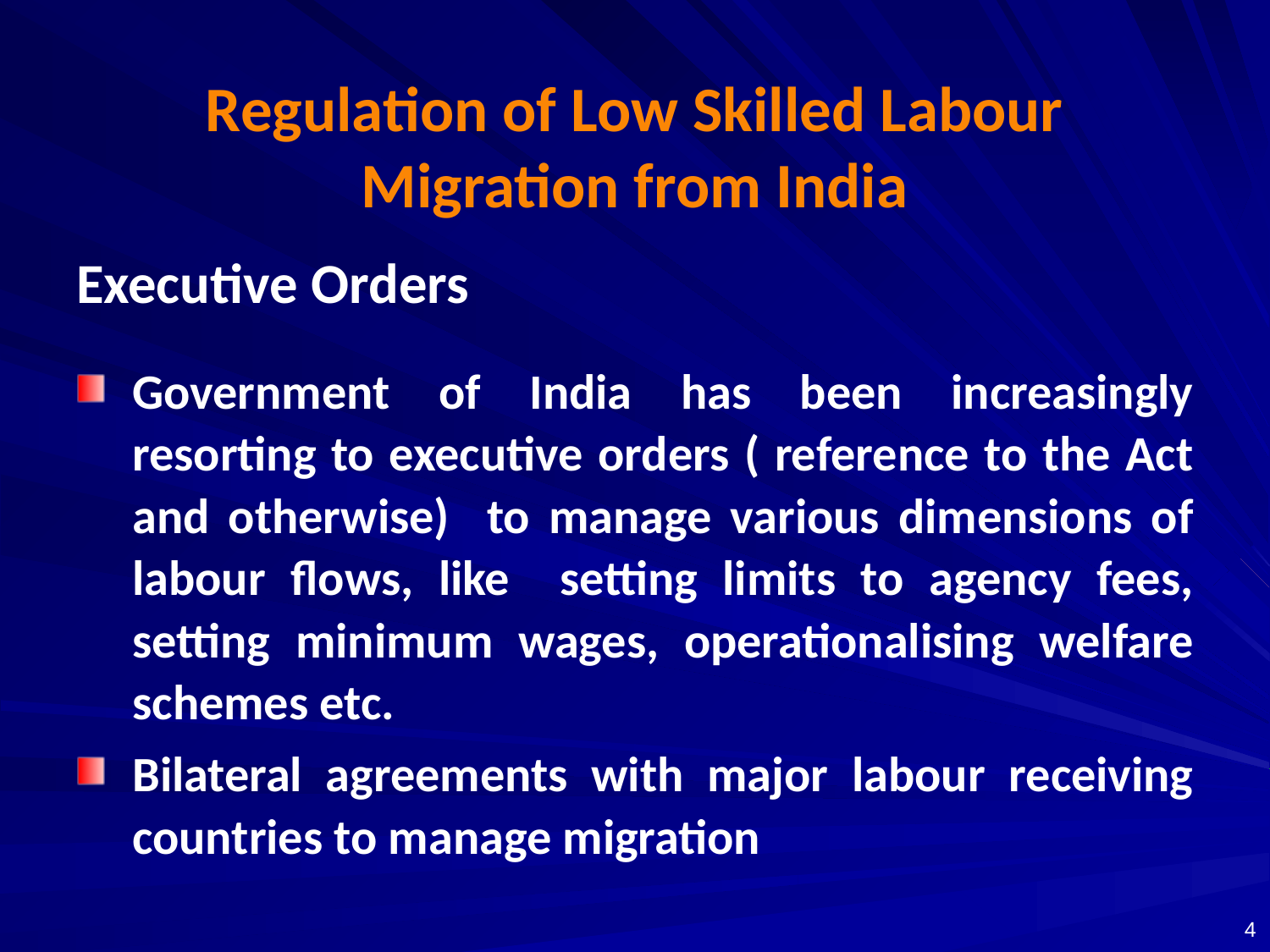

# Regulation of Low Skilled Labour Migration from India
Executive Orders
Government of India has been increasingly resorting to executive orders ( reference to the Act and otherwise)  to manage various dimensions of labour flows, like  setting limits to agency fees, setting minimum wages, operationalising welfare schemes etc.
Bilateral agreements with major labour receiving countries to manage migration

4